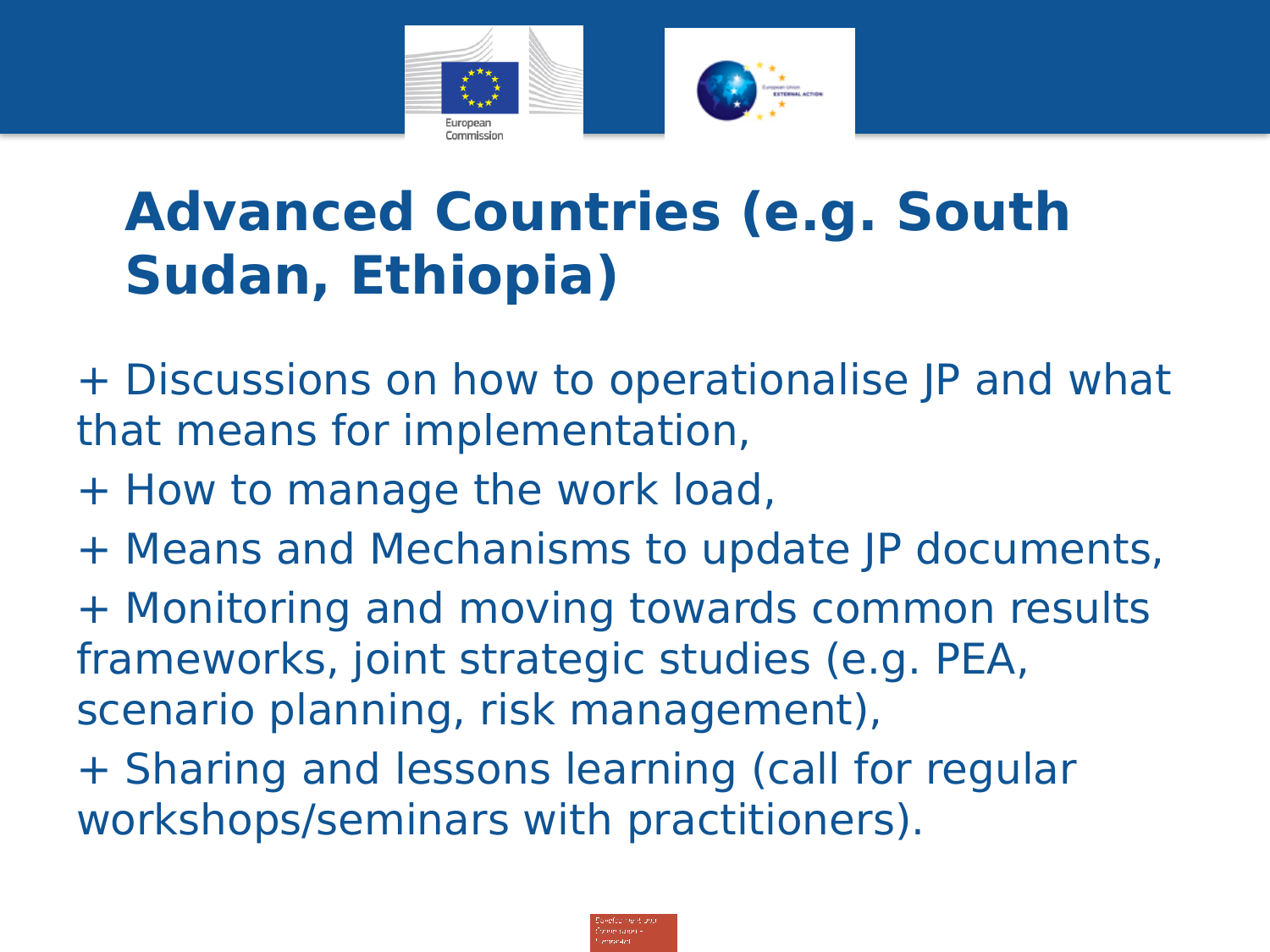

# Advanced Countries (e.g. South Sudan, Ethiopia)
+ Discussions on how to operationalise JP and what that means for implementation,
+ How to manage the work load,
+ Means and Mechanisms to update JP documents,
+ Monitoring and moving towards common results frameworks, joint strategic studies (e.g. PEA, scenario planning, risk management),
+ Sharing and lessons learning (call for regular workshops/seminars with practitioners).